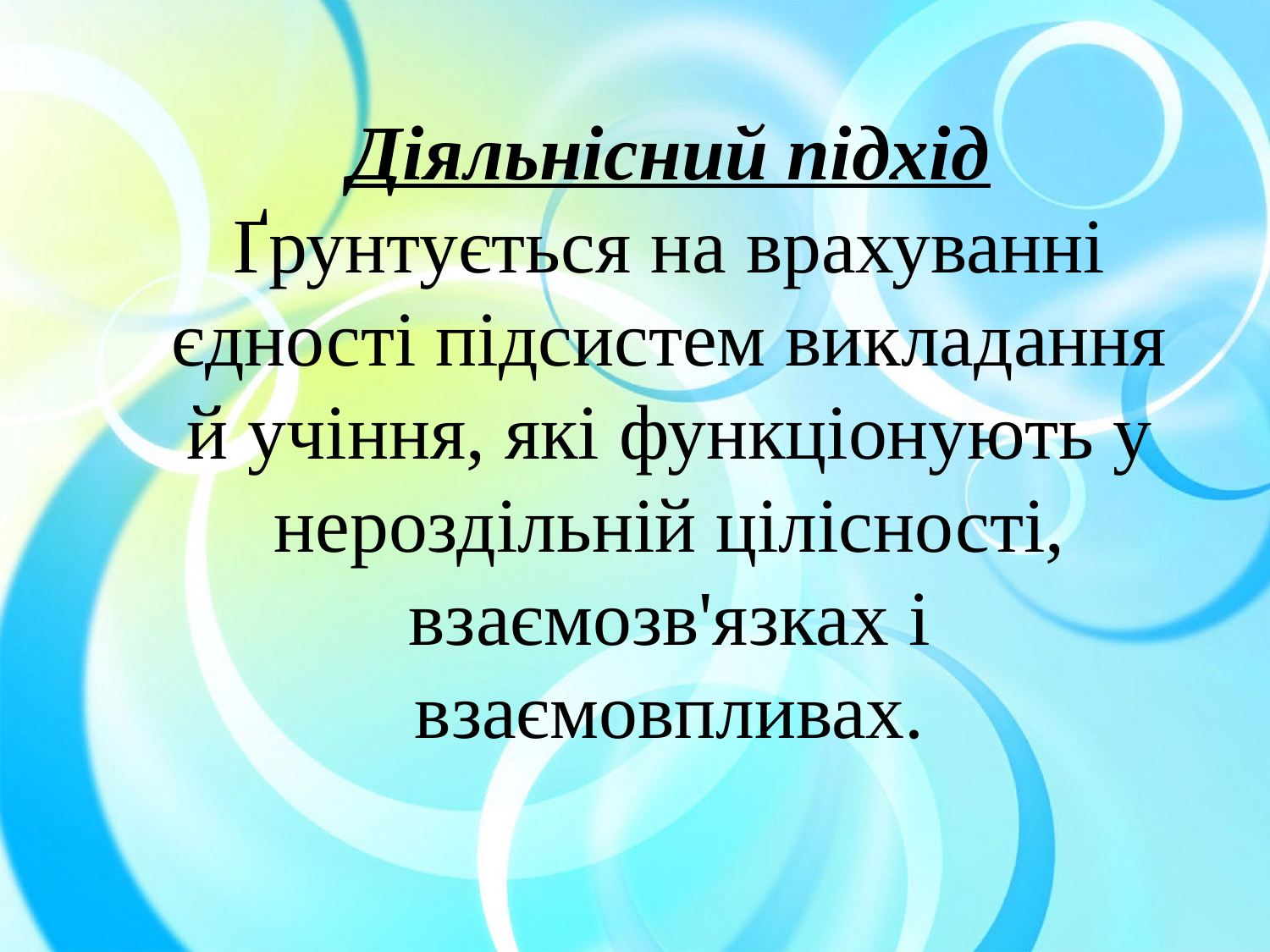

Діяльнісний підхід
Ґрунтується на врахуванні єдності підсистем викладання й учіння, які функціонують у нероздільній цілісності, взаємозв'язках і взаємовпливах.